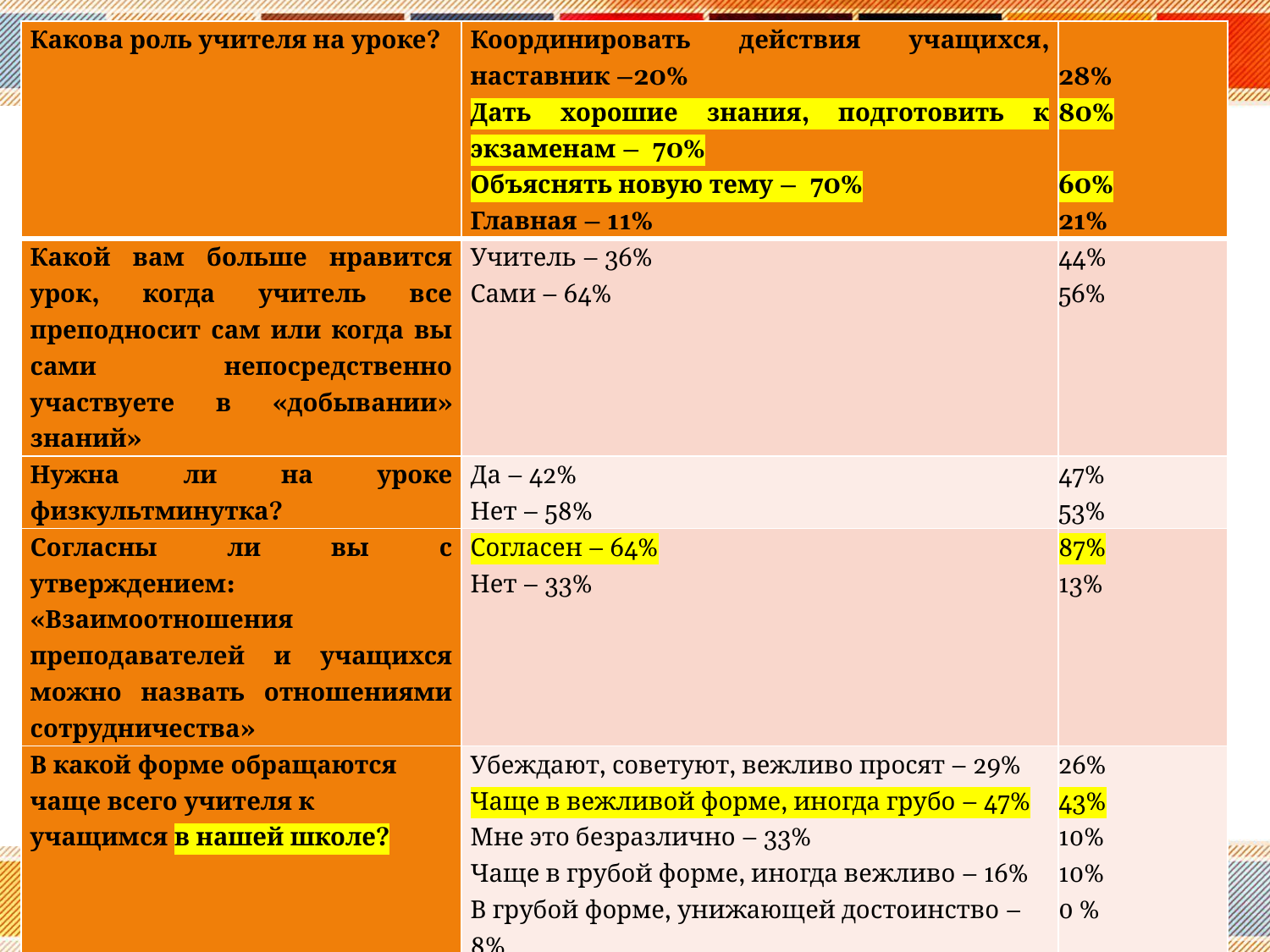

| Какова роль учителя на уроке? | Координировать действия учащихся, наставник –20% Дать хорошие знания, подготовить к экзаменам –  70% Объяснять новую тему –  70% Главная – 11% | 28% 80% 60% 21% |
| --- | --- | --- |
| Какой вам больше нравится урок, когда учитель все преподносит сам или когда вы сами непосредственно участвуете в «добывании» знаний» | Учитель – 36% Сами – 64% | 44% 56% |
| Нужна ли на уроке физкультминутка? | Да – 42% Нет – 58% | 47% 53% |
| Согласны ли вы с утверждением: «Взаимоотношения преподавателей и учащихся можно назвать отношениями сотрудничества» | Согласен – 64% Нет – 33% | 87% 13% |
| В какой форме обращаются чаще всего учителя к учащимся в нашей школе? | Убеждают, советуют, вежливо просят – 29% Чаще в вежливой форме, иногда грубо – 47% Мне это безразлично – 33% Чаще в грубой форме, иногда вежливо – 16% В грубой форме, унижающей достоинство – 8% | 26% 43% 10% 10% 0 % |